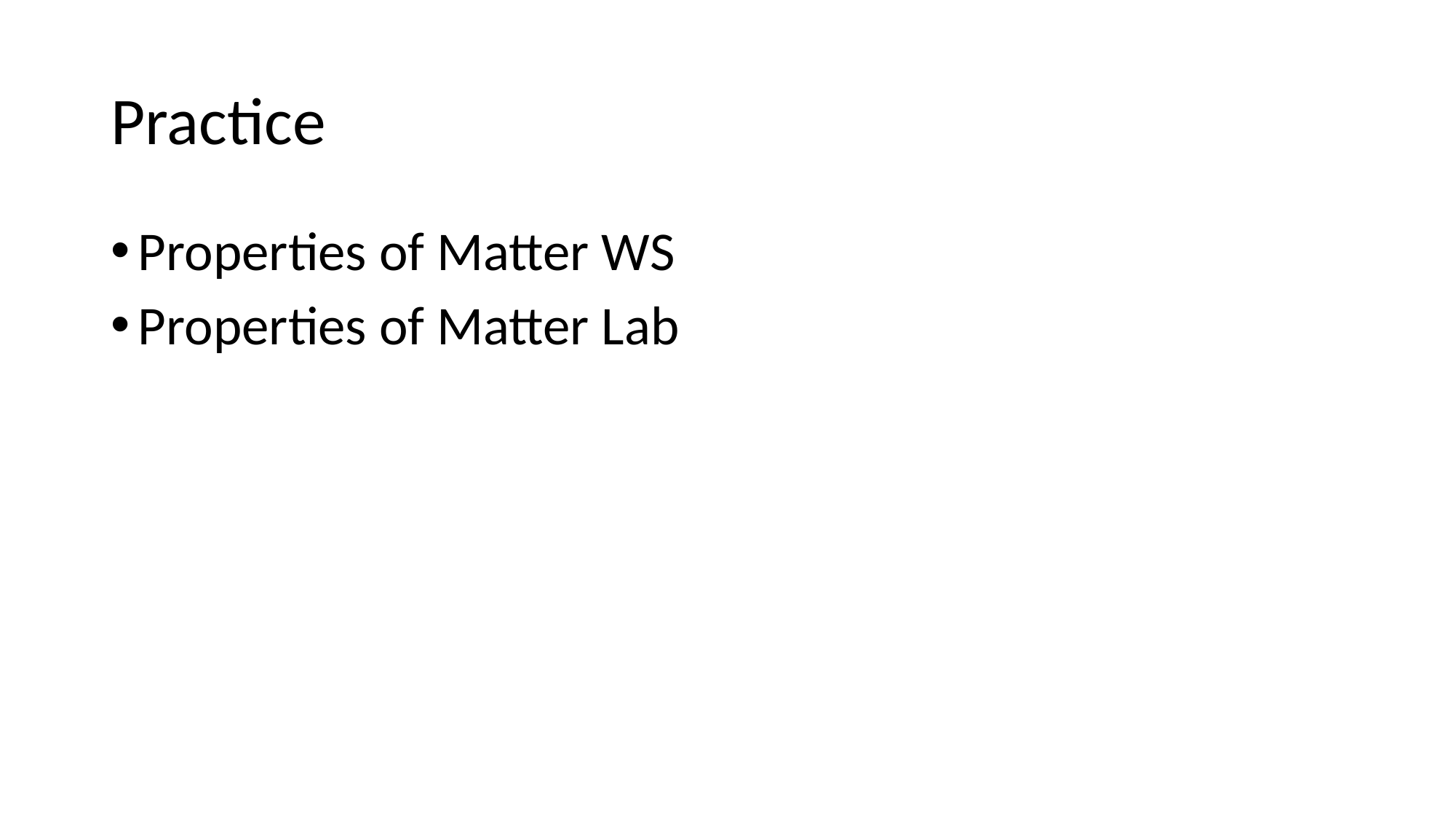

# Practice
Properties of Matter WS
Properties of Matter Lab